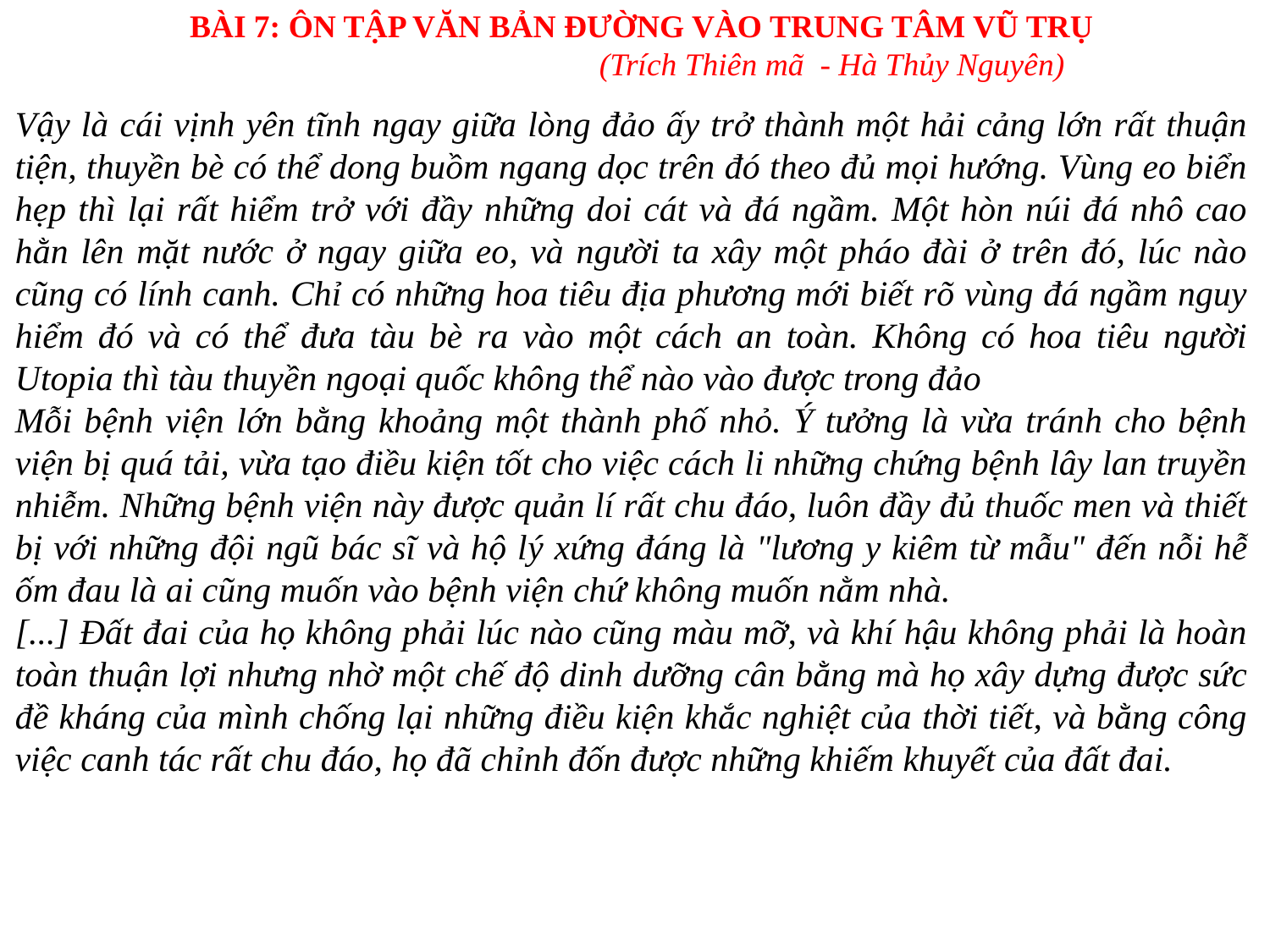

BÀI 7: ÔN TẬP VĂN BẢN ĐƯỜNG VÀO TRUNG TÂM VŨ TRỤ
(Trích Thiên mã  - Hà Thủy Nguyên)

Vậy là cái vịnh yên tĩnh ngay giữa lòng đảo ấy trở thành một hải cảng lớn rất thuận tiện, thuyền bè có thể dong buồm ngang dọc trên đó theo đủ mọi hướng. Vùng eo biển hẹp thì lại rất hiểm trở với đầy những doi cát và đá ngầm. Một hòn núi đá nhô cao hằn lên mặt nước ở ngay giữa eo, và người ta xây một pháo đài ở trên đó, lúc nào cũng có lính canh. Chỉ có những hoa tiêu địa phương mới biết rõ vùng đá ngầm nguy hiểm đó và có thể đưa tàu bè ra vào một cách an toàn. Không có hoa tiêu người Utopia thì tàu thuyền ngoại quốc không thể nào vào được trong đảo
Mỗi bệnh viện lớn bằng khoảng một thành phố nhỏ. Ý tưởng là vừa tránh cho bệnh viện bị quá tải, vừa tạo điều kiện tốt cho việc cách li những chứng bệnh lây lan truyền nhiễm. Những bệnh viện này được quản lí rất chu đáo, luôn đầy đủ thuốc men và thiết bị với những đội ngũ bác sĩ và hộ lý xứng đáng là "lương y kiêm từ mẫu" đến nỗi hễ ốm đau là ai cũng muốn vào bệnh viện chứ không muốn nằm nhà.
[...] Đất đai của họ không phải lúc nào cũng màu mỡ, và khí hậu không phải là hoàn toàn thuận lợi nhưng nhờ một chế độ dinh dưỡng cân bằng mà họ xây dựng được sức đề kháng của mình chống lại những điều kiện khắc nghiệt của thời tiết, và bằng công việc canh tác rất chu đáo, họ đã chỉnh đốn được những khiếm khuyết của đất đai.